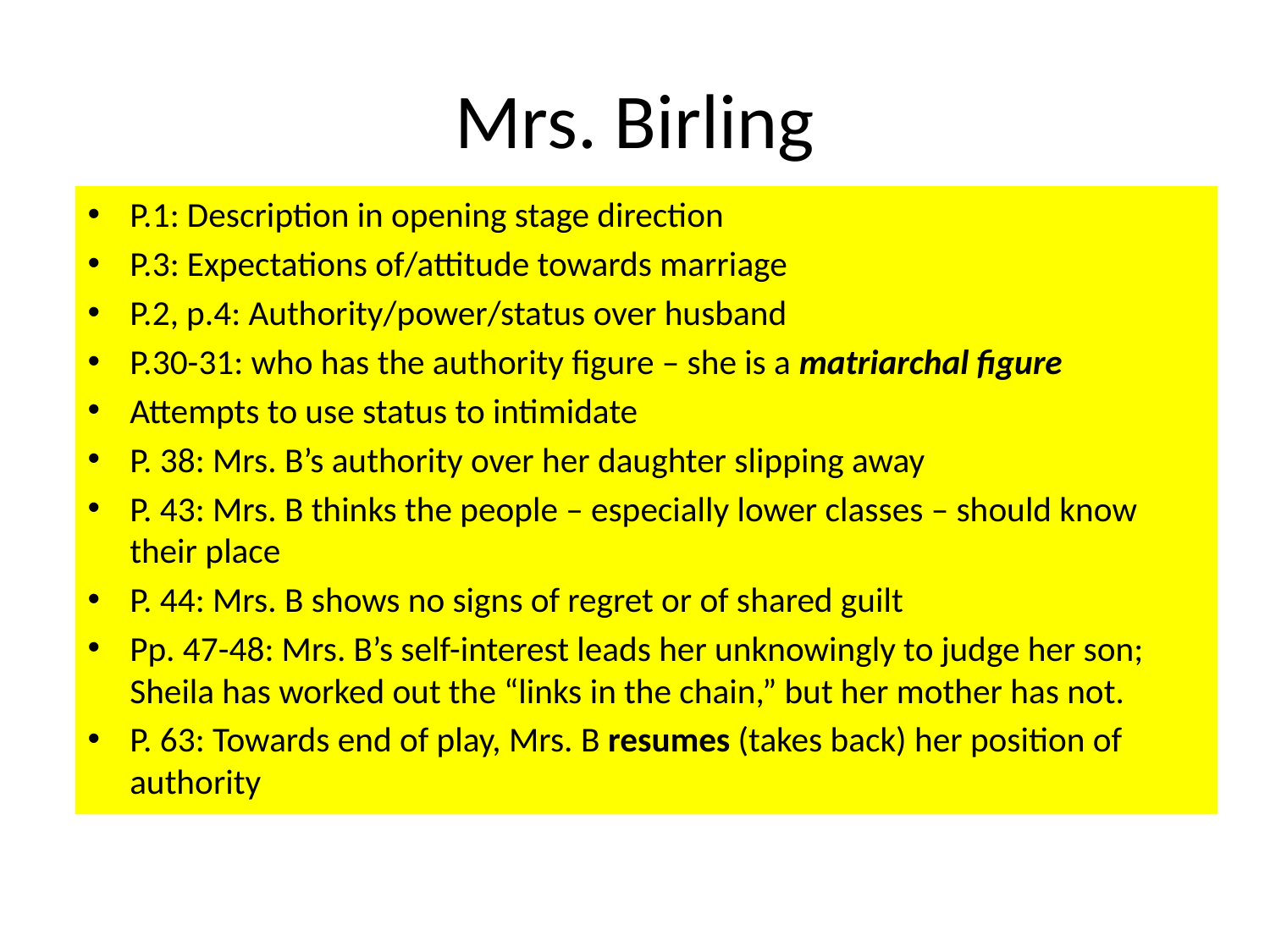

# Mrs. Birling
P.1: Description in opening stage direction
P.3: Expectations of/attitude towards marriage
P.2, p.4: Authority/power/status over husband
P.30-31: who has the authority figure – she is a matriarchal figure
Attempts to use status to intimidate
P. 38: Mrs. B’s authority over her daughter slipping away
P. 43: Mrs. B thinks the people – especially lower classes – should know their place
P. 44: Mrs. B shows no signs of regret or of shared guilt
Pp. 47-48: Mrs. B’s self-interest leads her unknowingly to judge her son; Sheila has worked out the “links in the chain,” but her mother has not.
P. 63: Towards end of play, Mrs. B resumes (takes back) her position of authority